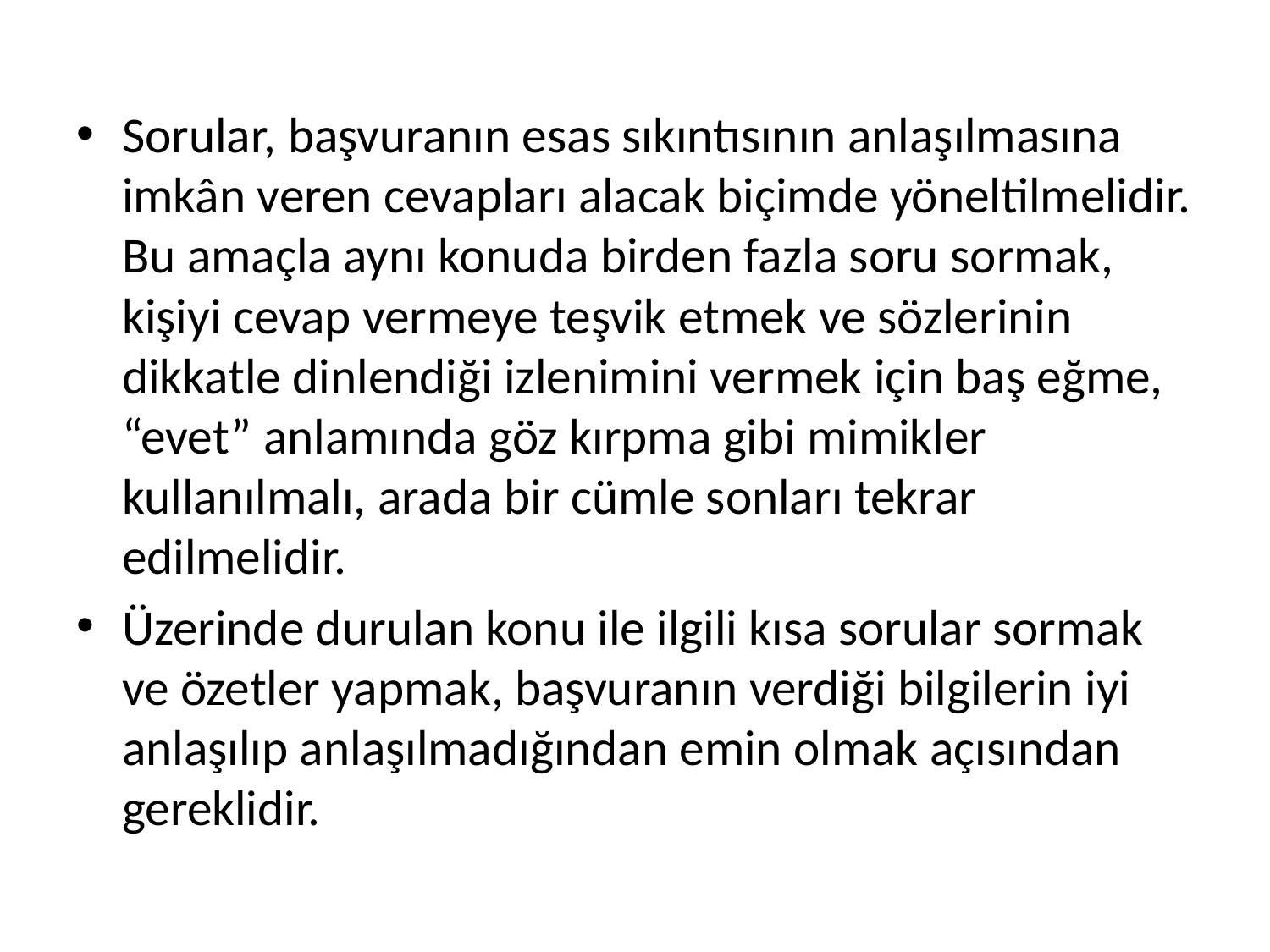

#
Sorular, başvuranın esas sıkıntısının anlaşılmasına imkân veren cevapları alacak biçimde yöneltilmelidir. Bu amaçla aynı konuda birden fazla soru sormak, kişiyi cevap vermeye teşvik etmek ve sözlerinin dikkatle dinlendiği izlenimini vermek için baş eğme, “evet” anlamında göz kırpma gibi mimikler kullanılmalı, arada bir cümle sonları tekrar edilmelidir.
Üzerinde durulan konu ile ilgili kısa sorular sormak ve özetler yapmak, başvuranın verdiği bilgilerin iyi anlaşılıp anlaşılmadığından emin olmak açısından gereklidir.